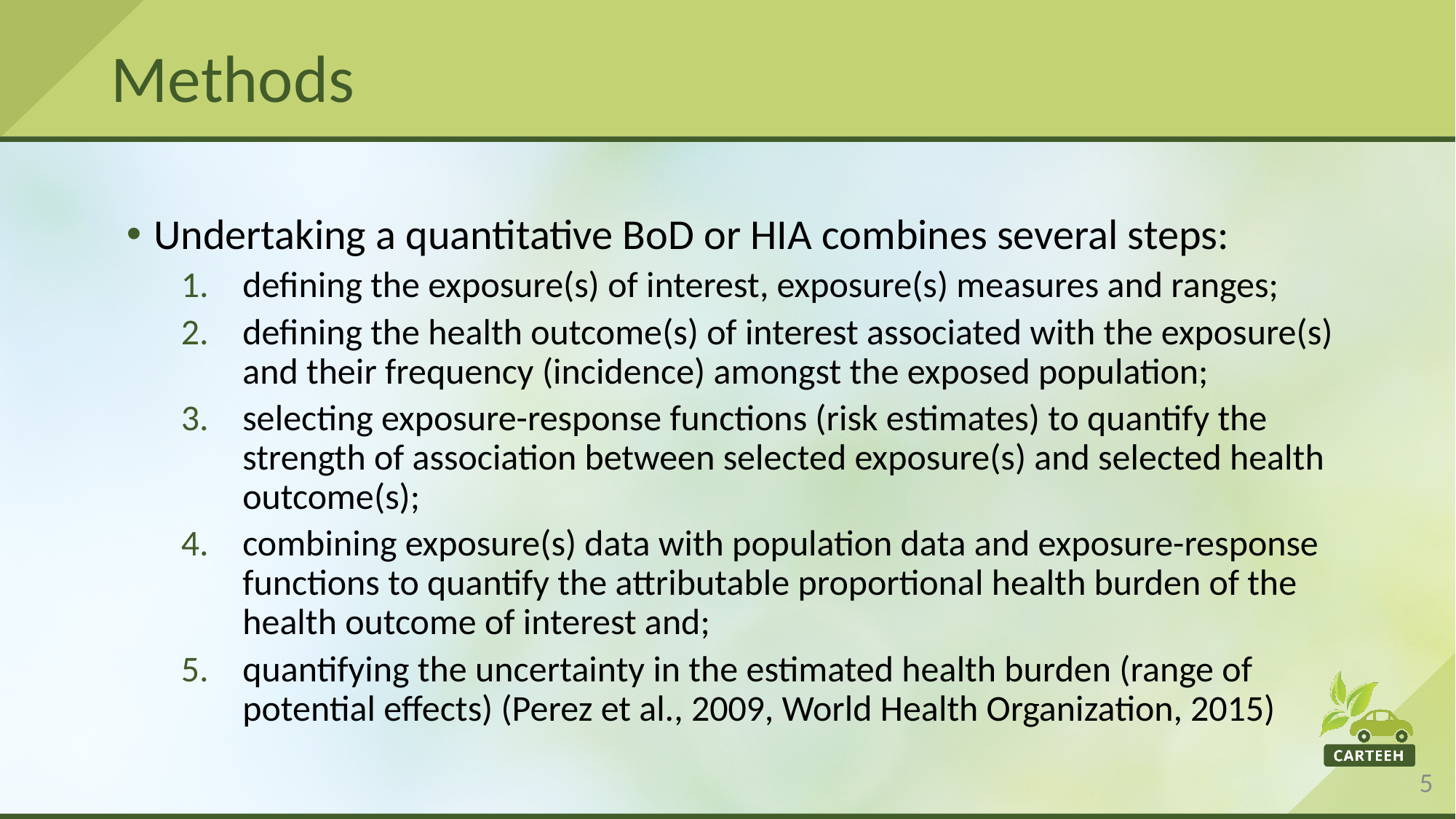

# Methods

Undertaking a quantitative BoD or HIA combines several steps:
defining the exposure(s) of interest, exposure(s) measures and ranges;
defining the health outcome(s) of interest associated with the exposure(s) and their frequency (incidence) amongst the exposed population;
selecting exposure-response functions (risk estimates) to quantify the strength of association between selected exposure(s) and selected health outcome(s);
combining exposure(s) data with population data and exposure-response functions to quantify the attributable proportional health burden of the health outcome of interest and;
quantifying the uncertainty in the estimated health burden (range of potential effects) (Perez et al., 2009, World Health Organization, 2015)